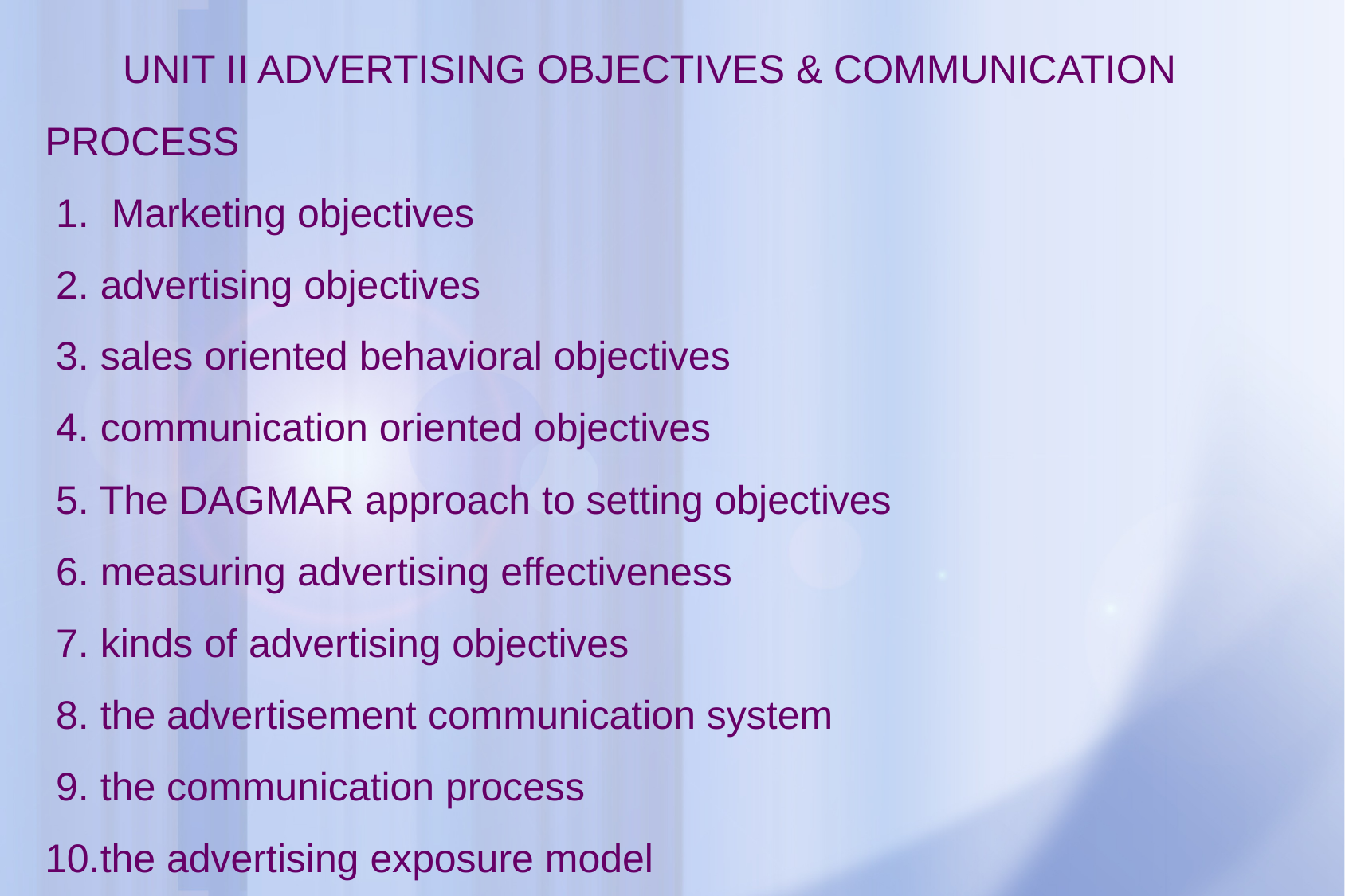

# UNIT II ADVERTISING OBJECTIVES & COMMUNICATION PROCESS 1.  Marketing objectives 2. advertising objectives 3. sales oriented behavioral objectives 4. communication oriented objectives 5. The DAGMAR approach to setting objectives 6. measuring advertising effectiveness 7. kinds of advertising objectives 8. the advertisement communication system 9. the communication process 10.the advertising exposure model 11. need for clear objective.